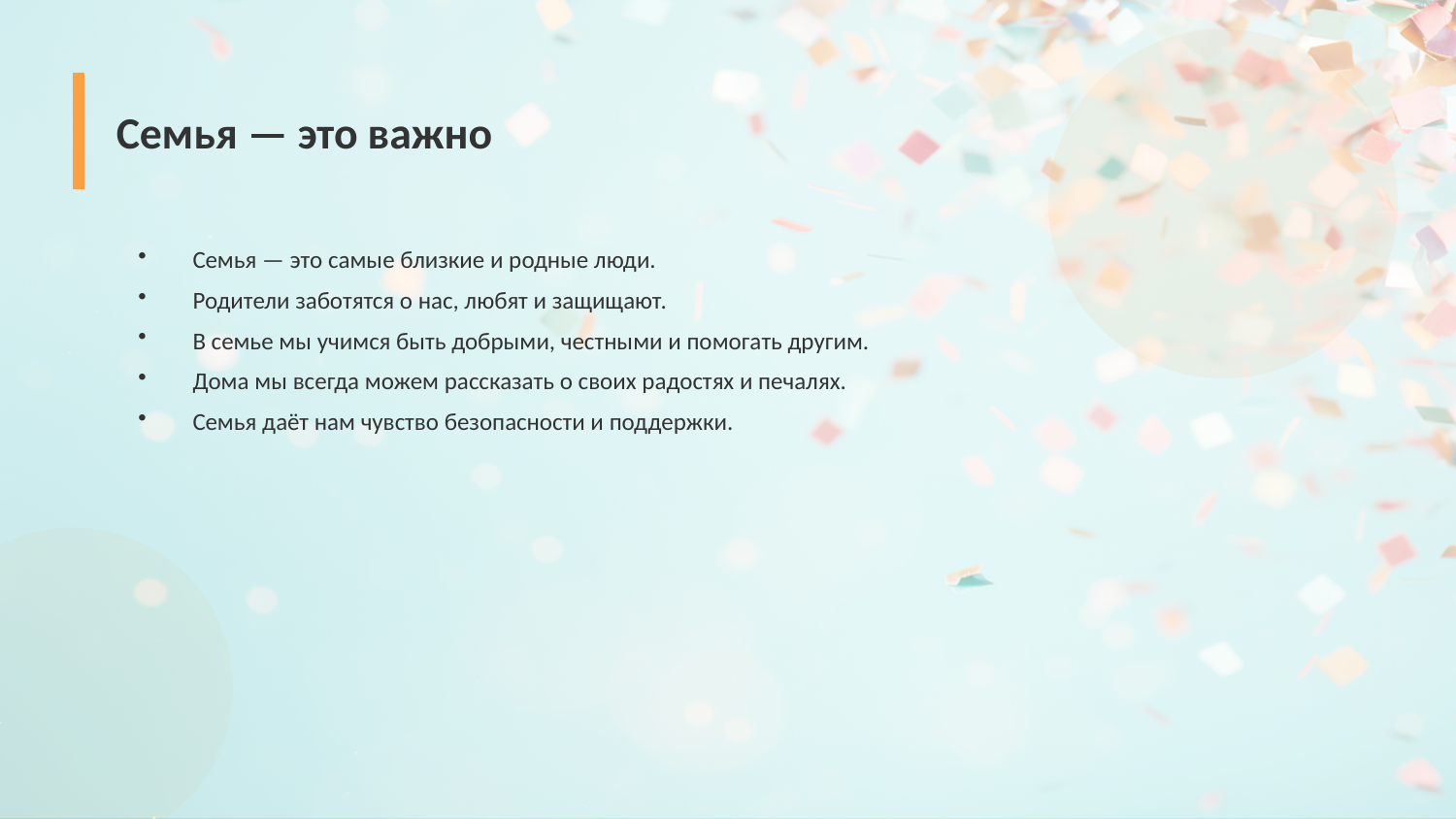

Семья — это важно
Семья — это самые близкие и родные люди.
Родители заботятся о нас, любят и защищают.
В семье мы учимся быть добрыми, честными и помогать другим.
Дома мы всегда можем рассказать о своих радостях и печалях.
Семья даёт нам чувство безопасности и поддержки.